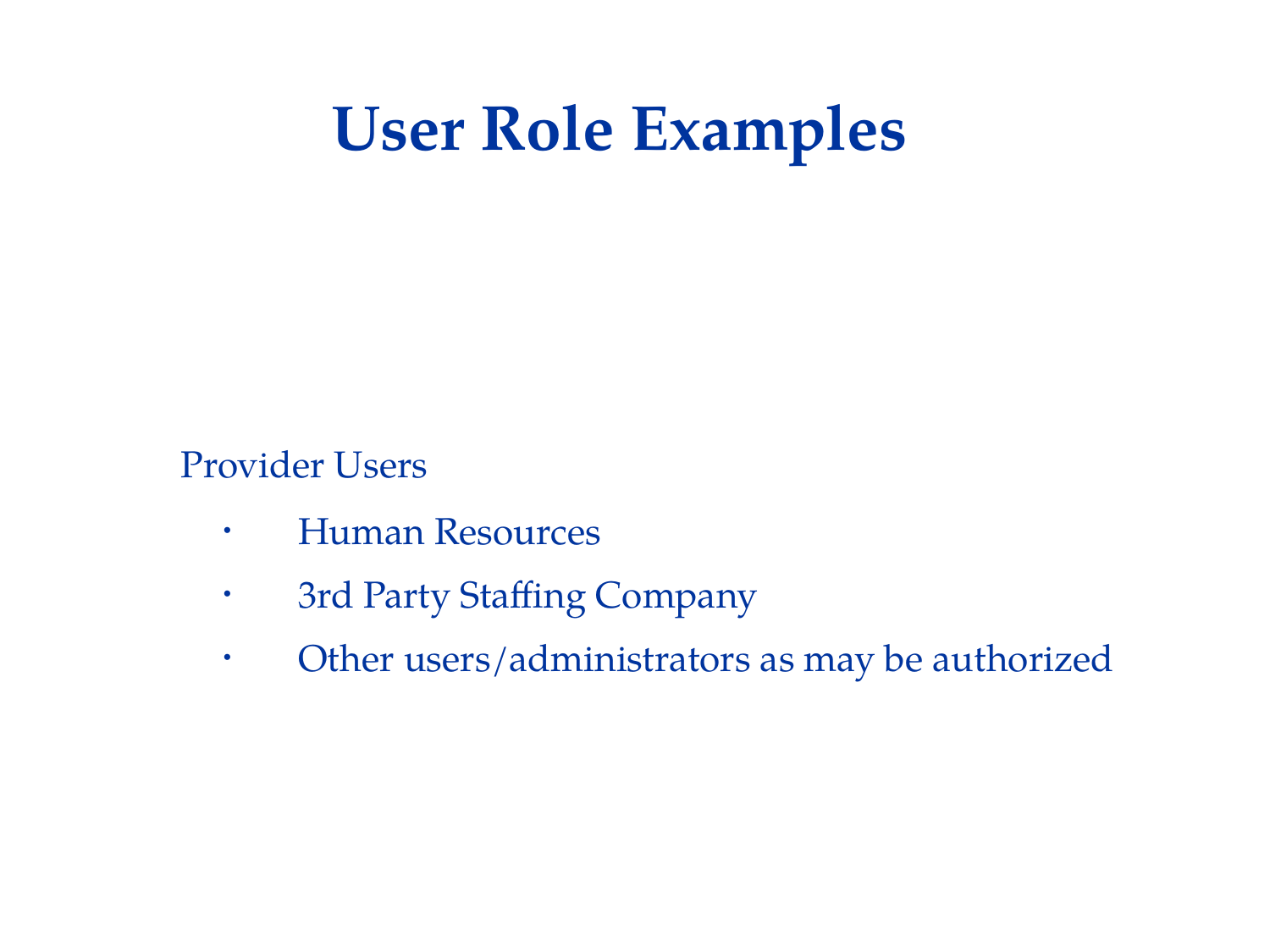

# User Role Examples

Provider Users
Human Resources
3rd Party Staffing Company
Other users/administrators as may be authorized